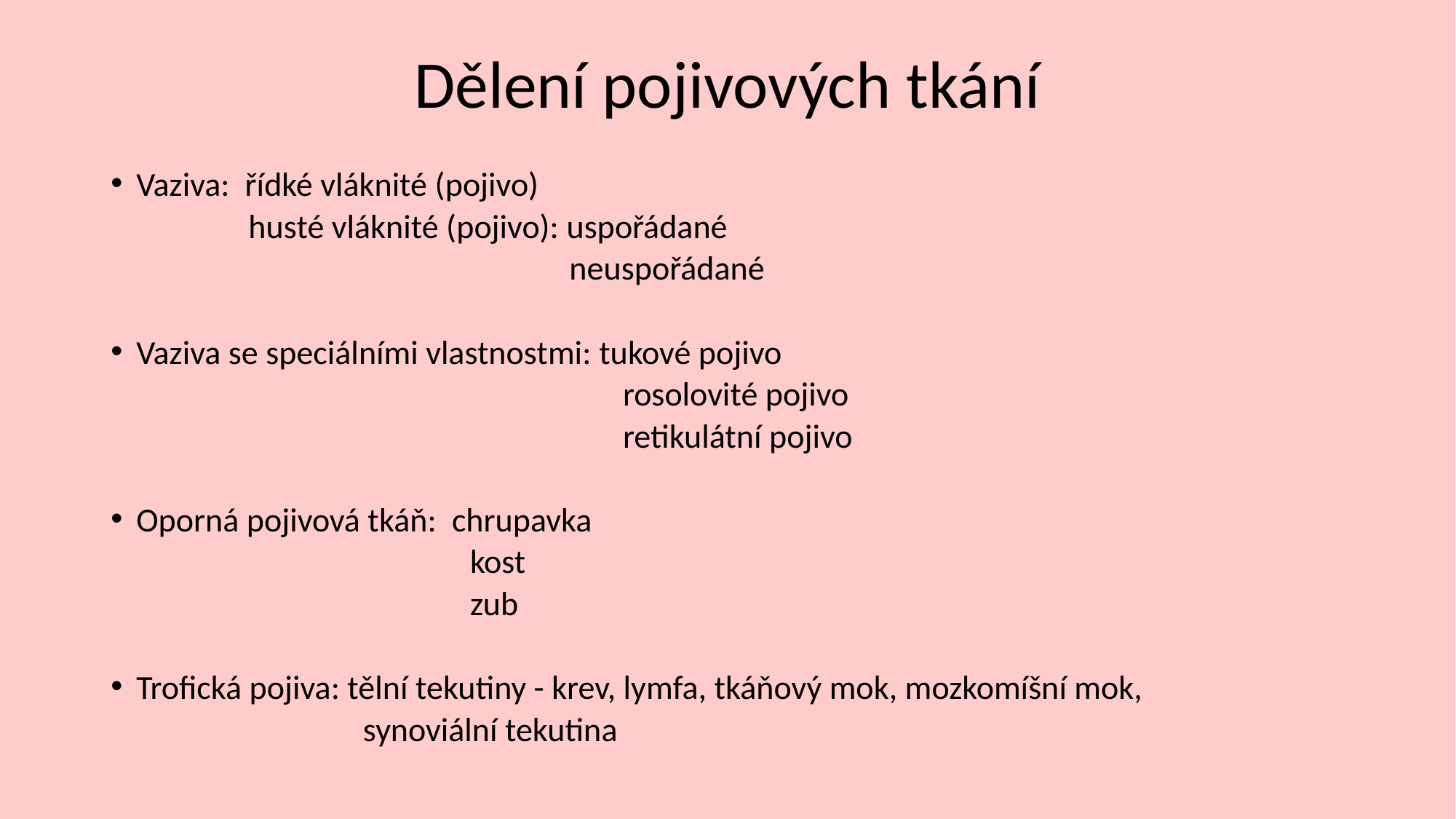

# Dělení pojivových tkání
Vaziva:  řídké vláknité (pojivo)
                  husté vláknité (pojivo): uspořádané
                                                            neuspořádané

Vaziva se speciálními vlastnostmi: tukové pojivo
                                                                   rosolovité pojivo
                                                                   retikulátní pojivo

Oporná pojivová tkáň:  chrupavka
                                               kost
                                               zub

Trofická pojiva: tělní tekutiny - krev, lymfa, tkáňový mok, mozkomíšní mok,
                                 synoviální tekutina